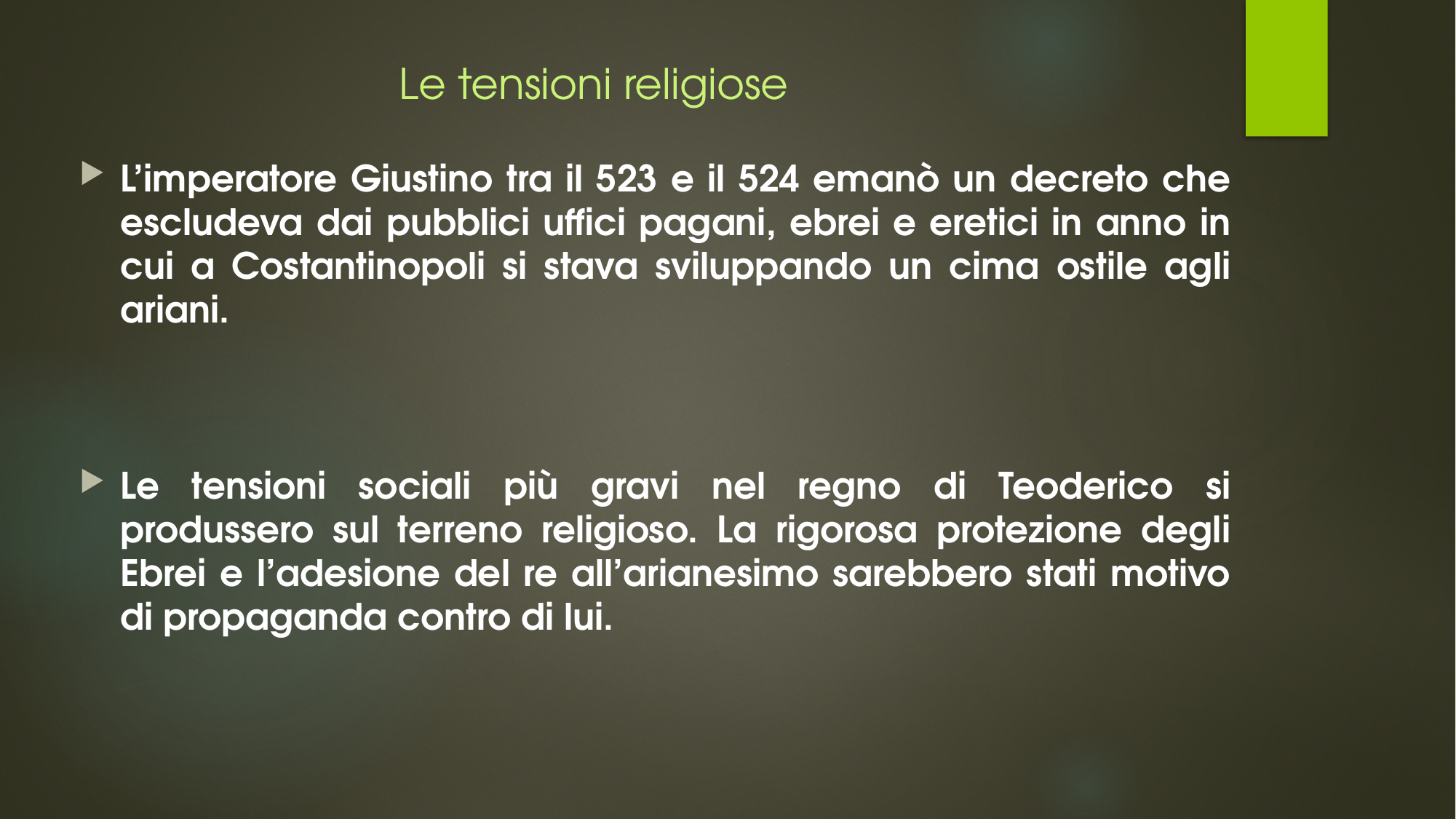

# Le tensioni religiose
L’imperatore Giustino tra il 523 e il 524 emanò un decreto che escludeva dai pubblici uffici pagani, ebrei e eretici in anno in cui a Costantinopoli si stava sviluppando un cima ostile agli ariani.

Le tensioni sociali più gravi nel regno di Teoderico si produssero sul terreno religioso. La rigorosa protezione degli Ebrei e l’adesione del re all’arianesimo sarebbero stati motivo di propaganda contro di lui.